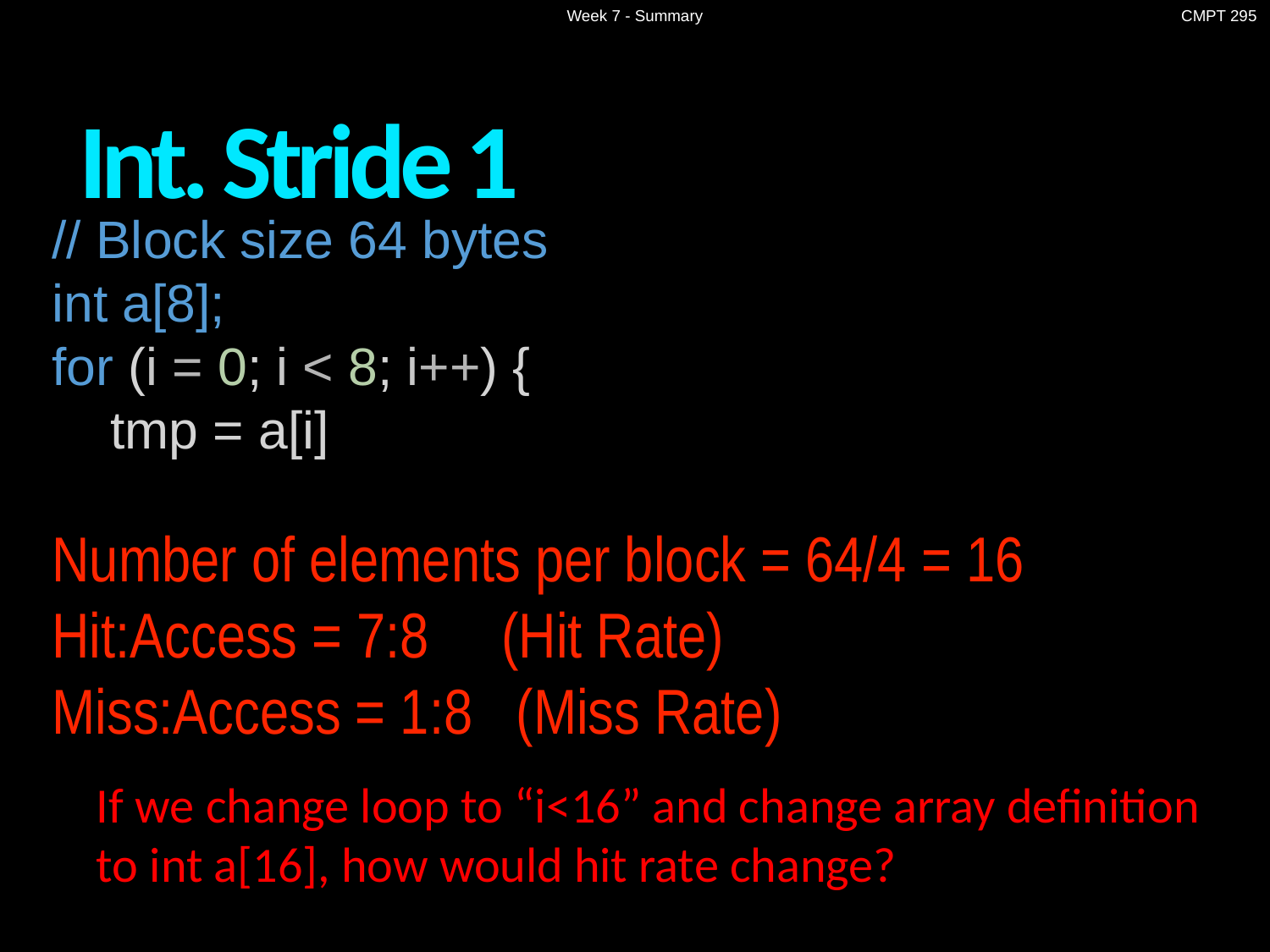

# Int. Stride 1
// Block size 64 bytes
int a[8];
for (i = 0; i < 8; i++) {
    tmp = a[i]
Number of elements per block = 64/4 = 16
Hit:Access = 7:8     (Hit Rate)
Miss:Access = 1:8   (Miss Rate)
If we change loop to “i<16” and change array definition to int a[16], how would hit rate change?